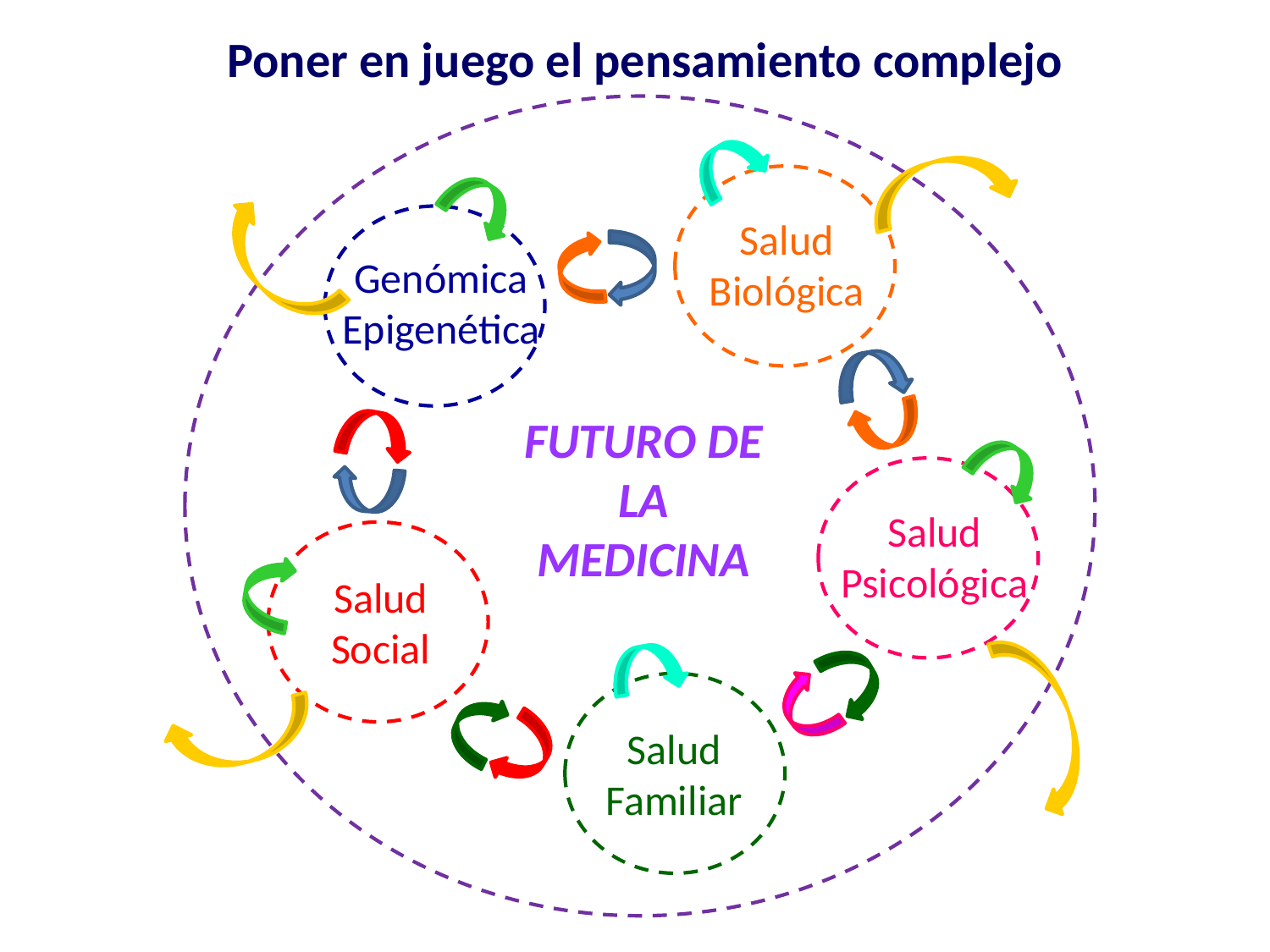

Poner en juego el pensamiento complejo

Salud
Biológica

Genómica
Epigenética

FUTURO DE LA
MEDICINA

Salud
Psicológica

Salud
Social

Salud
Familiar